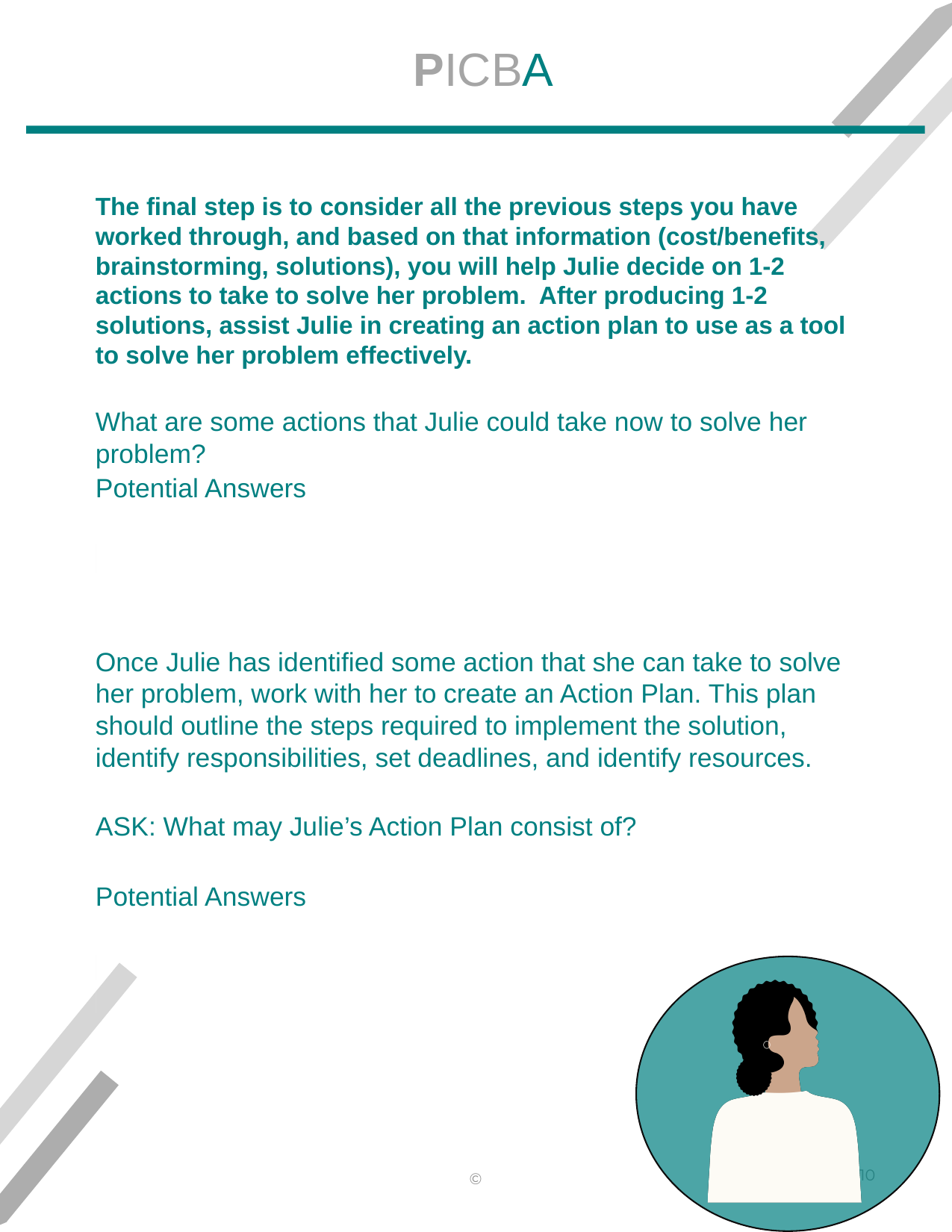

# PICBA
The final step is to consider all the previous steps you have worked through, and based on that information (cost/benefits, brainstorming, solutions), you will help Julie decide on 1-2 actions to take to solve her problem.  After producing 1-2 solutions, assist Julie in creating an action plan to use as a tool to solve her problem effectively.

What are some actions that Julie could take now to solve her problem?​
Potential Answers

​

Once Julie has identified some action that she can take to solve her problem, work with her to create an Action Plan. This plan should outline the steps required to implement the solution, identify responsibilities, set deadlines, and identify resources.​
​
ASK: What may Julie’s Action Plan consist of? ​

Potential Answers​

​
​

10
©